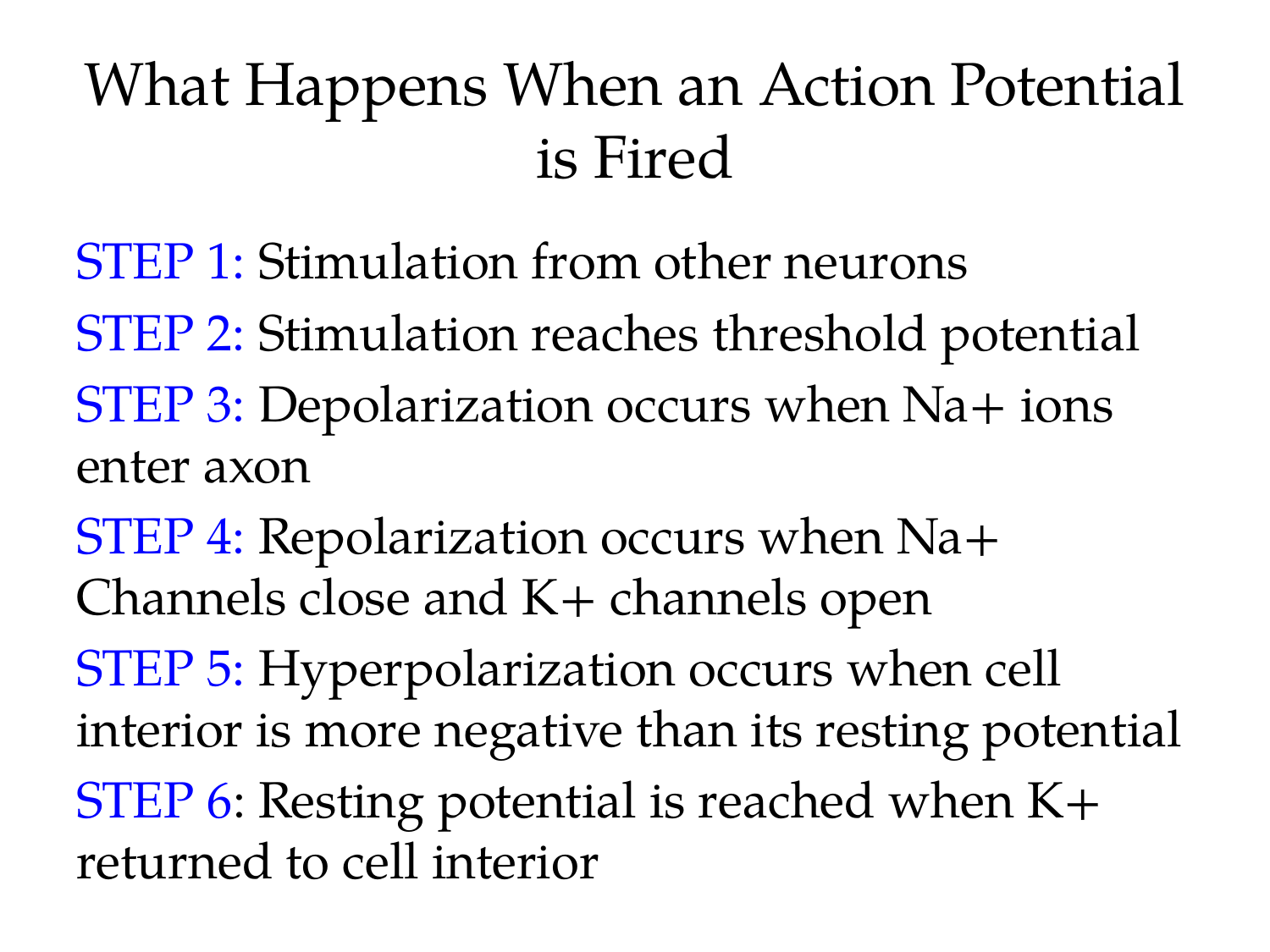

# What Happens When an Action Potential is Fired
STEP 1: Stimulation from other neurons
STEP 2: Stimulation reaches threshold potential
STEP 3: Depolarization occurs when Na+ ions enter axon
STEP 4: Repolarization occurs when Na+ Channels close and K+ channels open
STEP 5: Hyperpolarization occurs when cell interior is more negative than its resting potential
STEP 6: Resting potential is reached when K+ returned to cell interior